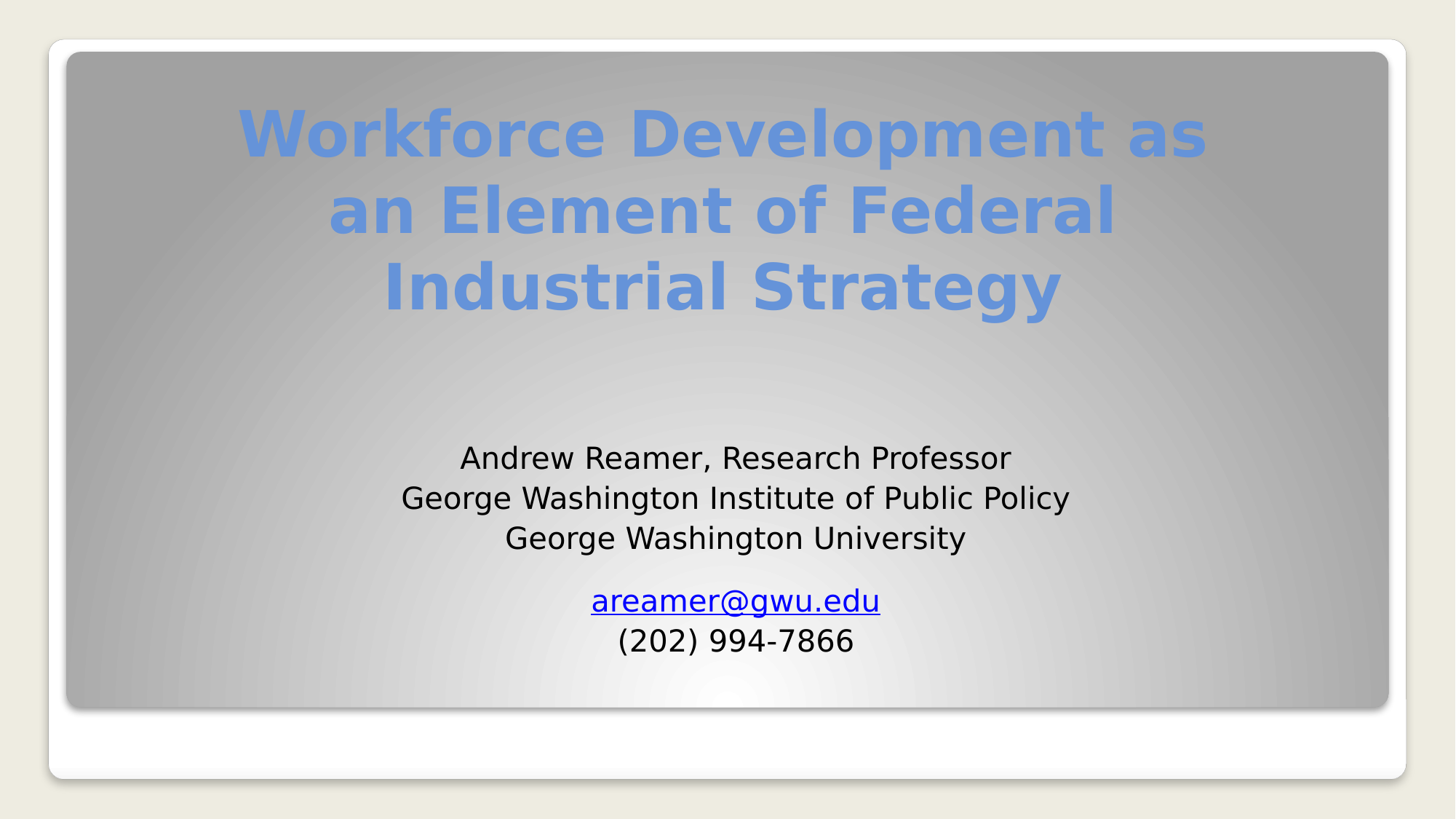

# Workforce Development as an Element of Federal Industrial Strategy
Andrew Reamer, Research Professor
George Washington Institute of Public Policy
George Washington University

areamer@gwu.edu
(202) 994-7866